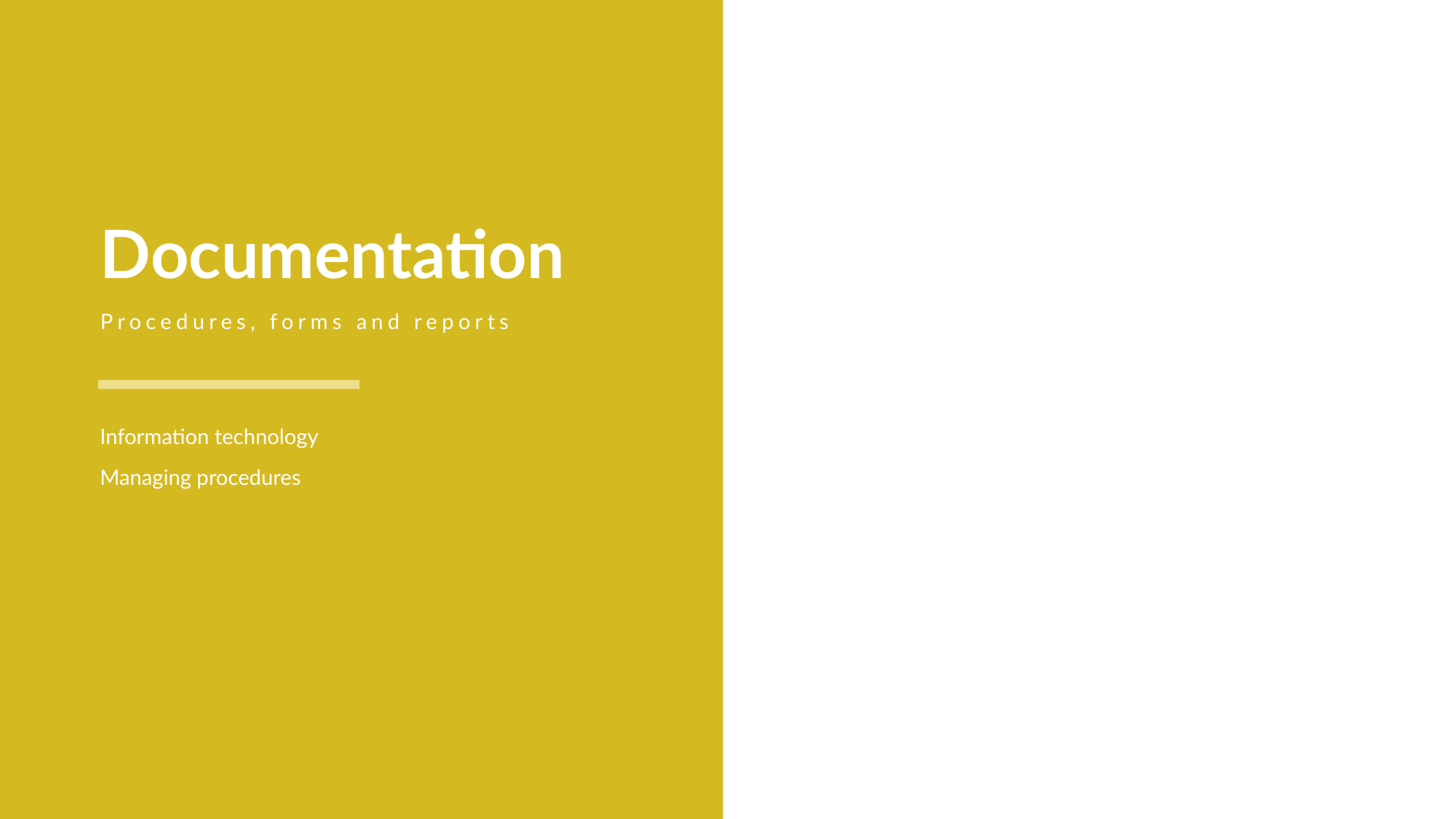

# Documentation
Procedures, forms and reports
Information technology
Managing procedures